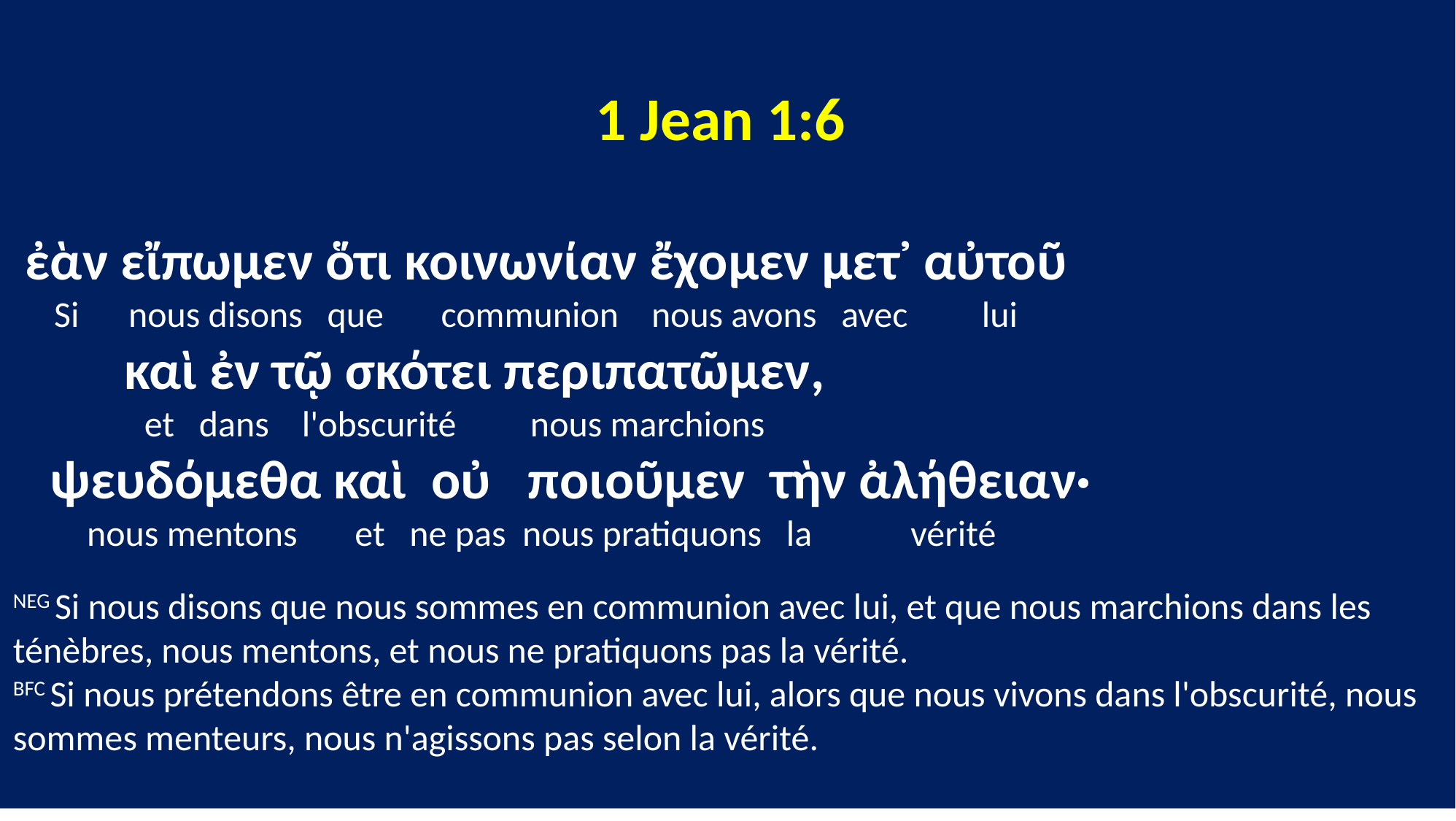

1 Jean 1:6

 ἐὰν εἴπωμεν ὅτι κοινωνίαν ἔχομεν μετ᾽ αὐτοῦ
     Si      nous disons   que       communion    nous avons   avec         lui
         καὶ ἐν τῷ σκότει περιπατῶμεν,
                et   dans    l'obscurité         nous marchions
   ψευδόμεθα καὶ  οὐ   ποιοῦμεν  τὴν ἀλήθειαν·
         nous mentons       et   ne pas  nous pratiquons   la            vérité

NEG Si nous disons que nous sommes en communion avec lui, et que nous marchions dans les ténèbres, nous mentons, et nous ne pratiquons pas la vérité.
BFC Si nous prétendons être en communion avec lui, alors que nous vivons dans l'obscurité, nous sommes menteurs, nous n'agissons pas selon la vérité.